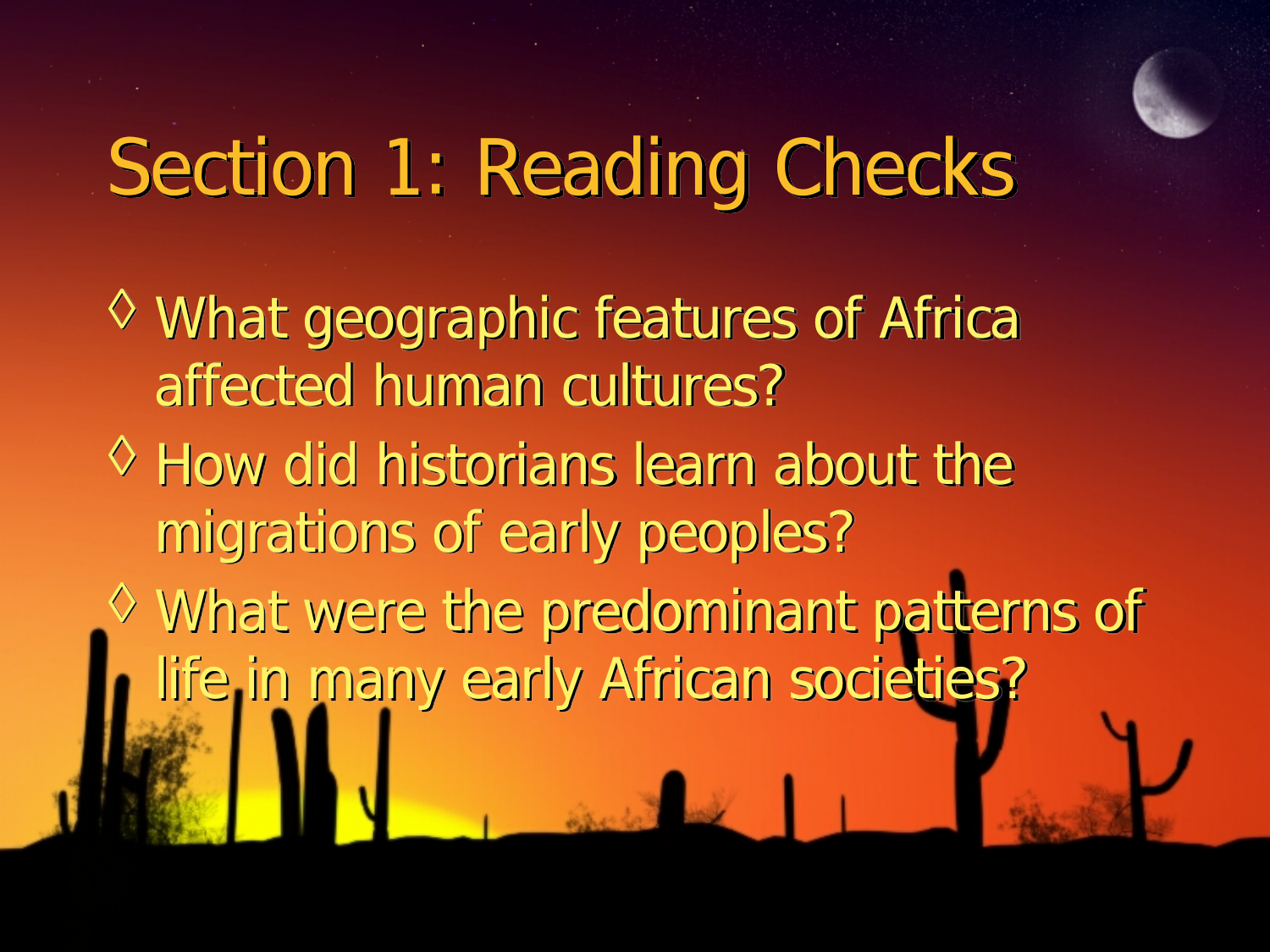

# Section 1: Reading Checks
What geographic features of Africa affected human cultures?
How did historians learn about the migrations of early peoples?
What were the predominant patterns of life in many early African societies?